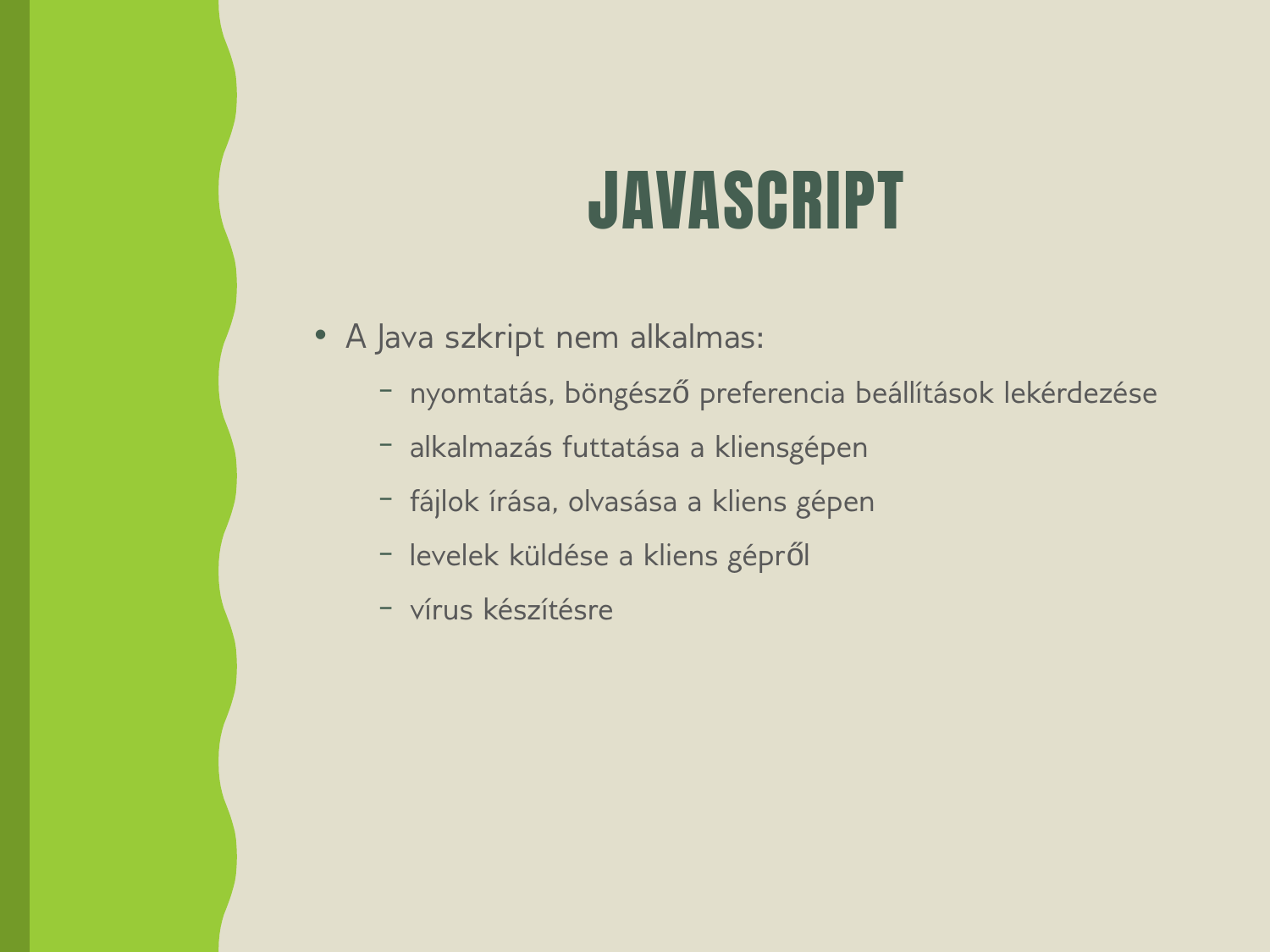

# JavaScript
A Java szkript nem alkalmas:
nyomtatás, böngésző preferencia beállítások lekérdezése
alkalmazás futtatása a kliensgépen
fájlok írása, olvasása a kliens gépen
levelek küldése a kliens gépről
vírus készítésre